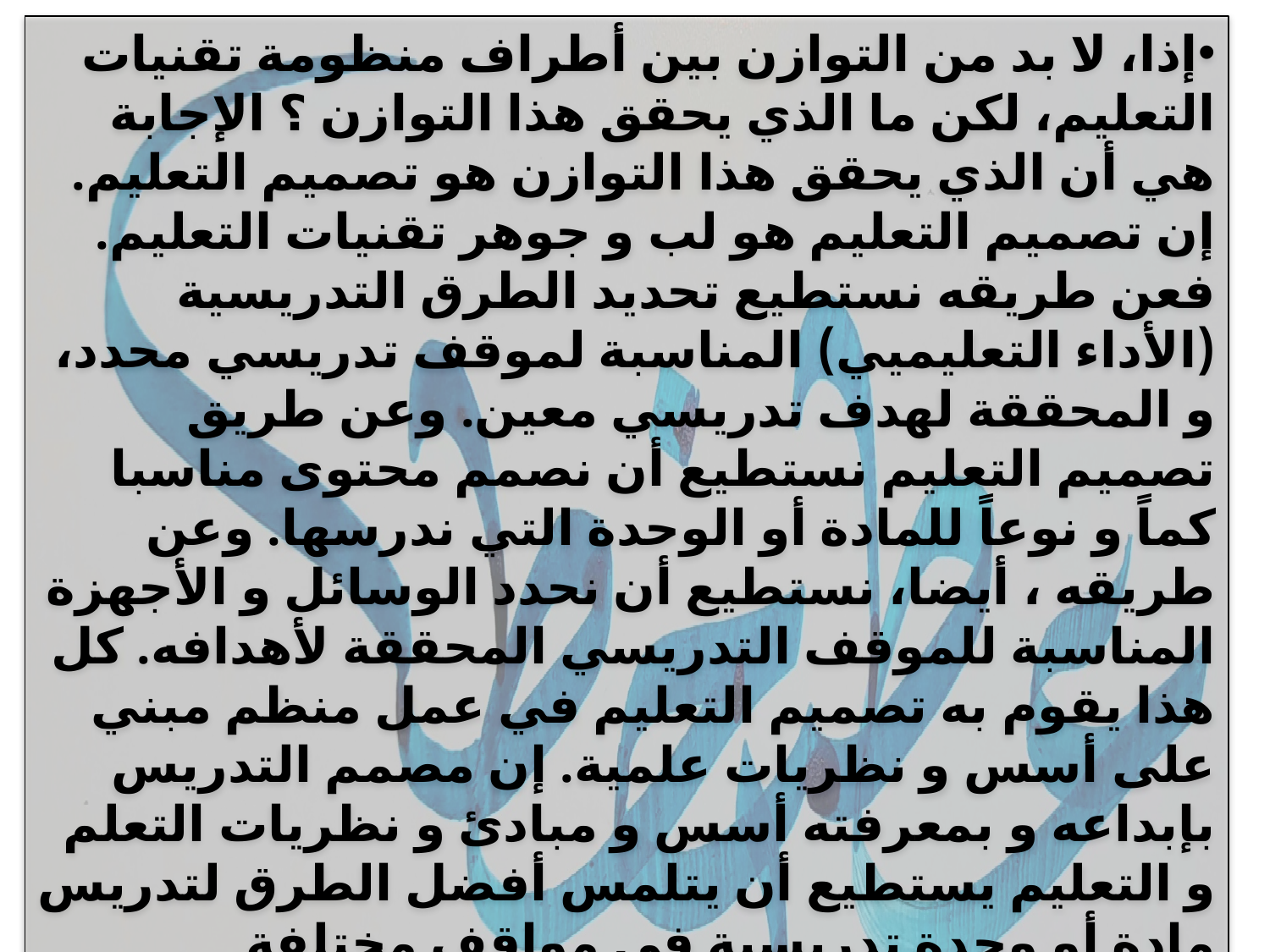

إذا، لا بد من التوازن بين أطراف منظومة تقنيات التعليم، لكن ما الذي يحقق هذا التوازن ؟ الإجابة هي أن الذي يحقق هذا التوازن هو تصميم التعليم. إن تصميم التعليم هو لب و جوهر تقنيات التعليم. فعن طريقه نستطيع تحديد الطرق التدريسية (الأداء التعليميي) المناسبة لموقف تدريسي محدد، و المحققة لهدف تدريسي معين. وعن طريق تصميم التعليم نستطيع أن نصمم محتوى مناسبا كماً و نوعاً للمادة أو الوحدة التي ندرسها. وعن طريقه ، أيضا، نستطيع أن نحدد الوسائل و الأجهزة المناسبة للموقف التدريسي المحققة لأهدافه. كل هذا يقوم به تصميم التعليم في عمل منظم مبني على أسس و نظريات علمية. إن مصمم التدريس بإبداعه و بمعرفته أسس و مبادئ و نظريات التعلم و التعليم يستطيع أن يتلمس أفضل الطرق لتدريس مادة أو وحدة تدريسية في مواقف مختلفة. فيصمم، مثلا، أنشطة تعليمية مناسبة للتدريس في حجرة الدراسة. ويعرف أن التعلم عن بعد، و التعلم الإلكتروني، و التعلم عن طريق الانترنيت.... يختلف عن التعلم في حجرة الدراسة ، فيصمم لها أنشطة تدريسية تناسبها و تحقق الهدف منها.